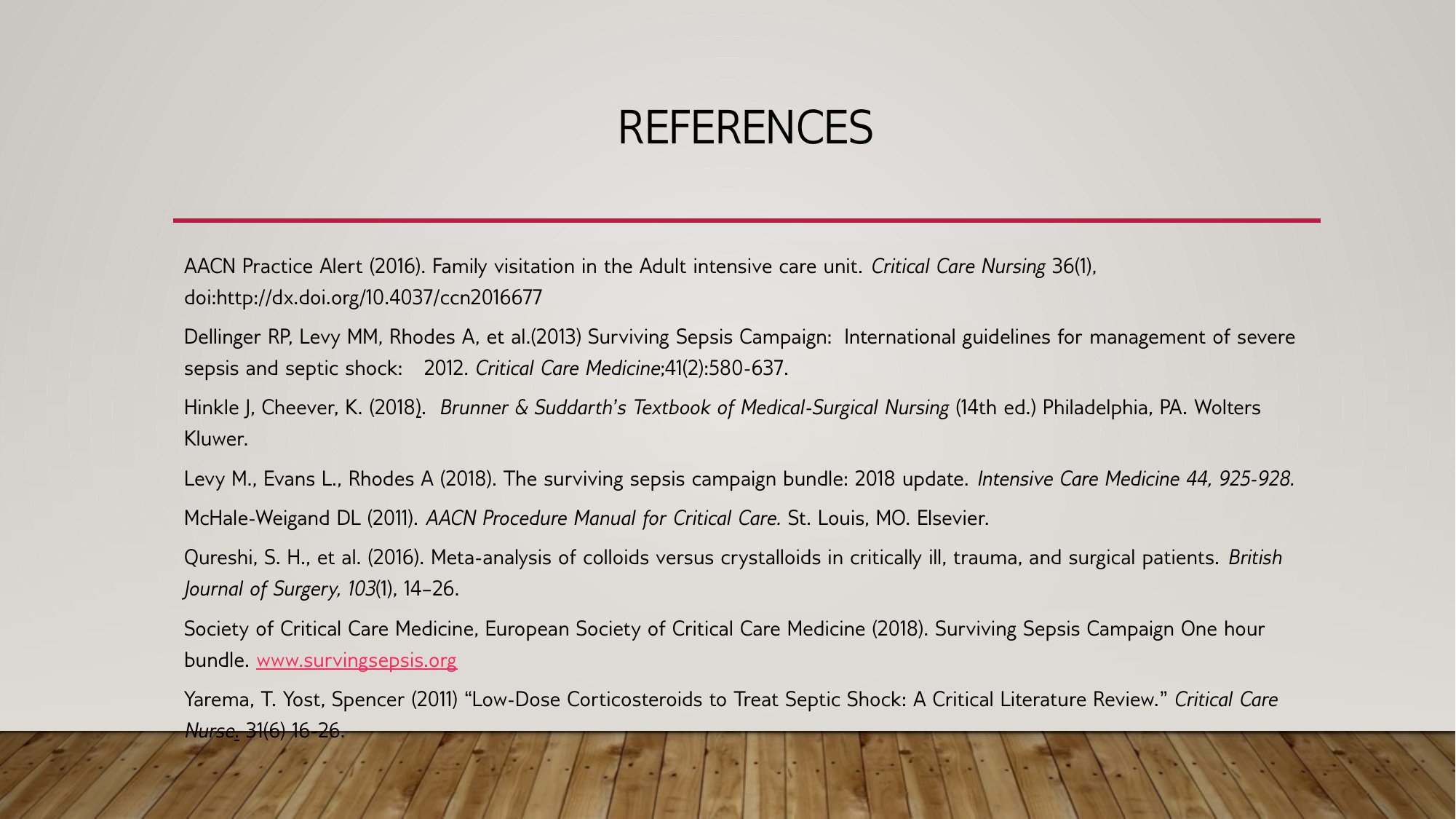

# References
AACN Practice Alert (2016). Family visitation in the Adult intensive care unit. Critical Care Nursing 36(1), doi:http://dx.doi.org/10.4037/ccn2016677
Dellinger RP, Levy MM, Rhodes A, et al.(2013) Surviving Sepsis Campaign: 	International guidelines for management of severe sepsis and septic shock: 	2012. Critical Care Medicine;41(2):580-637.
Hinkle J, Cheever, K. (2018).  Brunner & Suddarth’s Textbook of Medical-Surgical Nursing (14th ed.) Philadelphia, PA. Wolters Kluwer.
Levy M., Evans L., Rhodes A (2018). The surviving sepsis campaign bundle: 2018 update. Intensive Care Medicine 44, 925-928.
McHale-Weigand DL (2011). AACN Procedure Manual for Critical Care. St. Louis, MO. Elsevier.
Qureshi, S. H., et al. (2016). Meta-analysis of colloids versus crystalloids in critically ill, trauma, and surgical patients. British Journal of Surgery, 103(1), 14–26.
Society of Critical Care Medicine, European Society of Critical Care Medicine (2018). Surviving Sepsis Campaign One hour bundle. www.survingsepsis.org
Yarema, T. Yost, Spencer (2011) “Low-Dose Corticosteroids to Treat Septic Shock: A Critical Literature Review.” Critical Care Nurse. 31(6) 16-26.